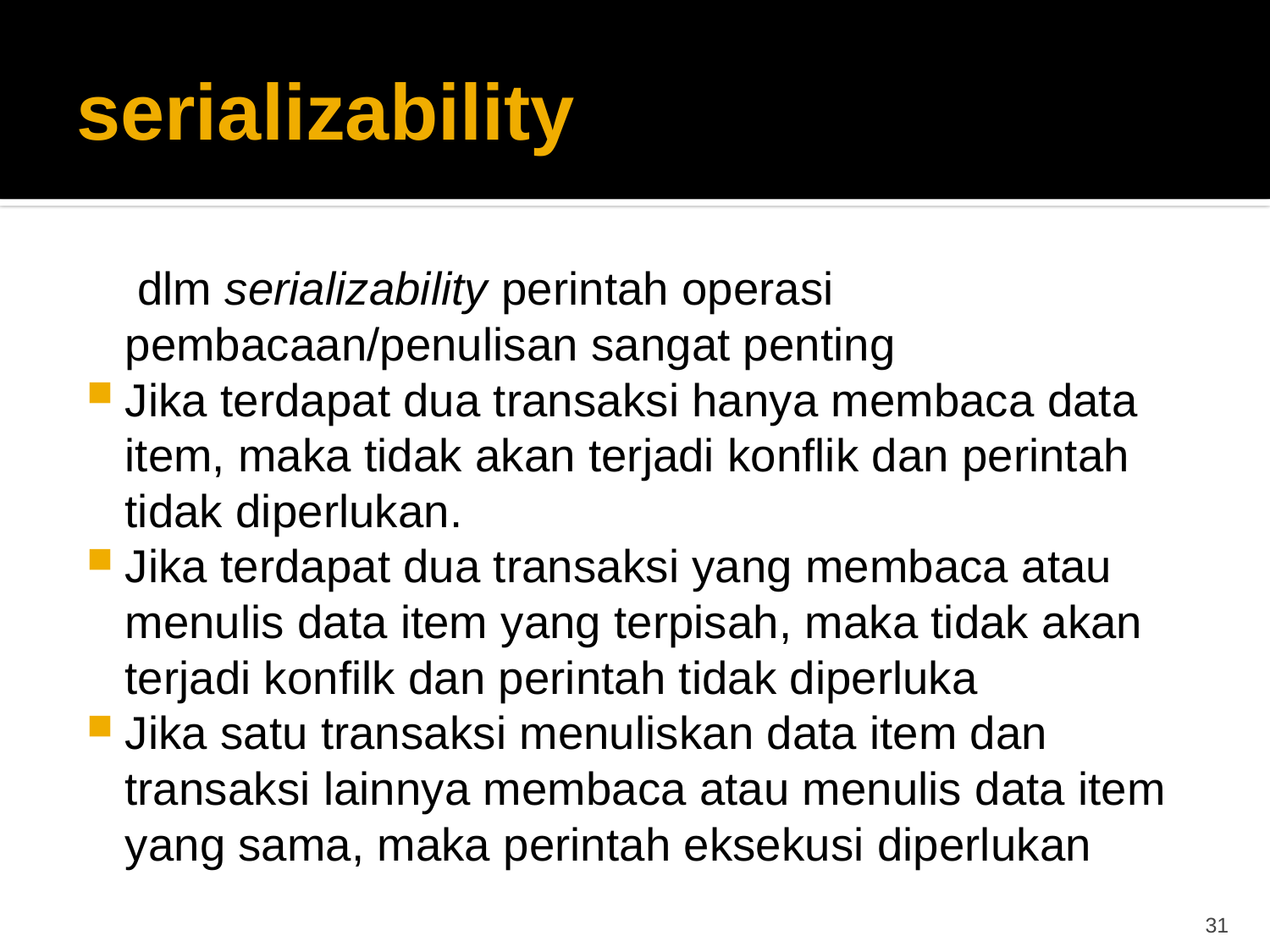

# serializability
    dlm serializability perintah operasi pembacaan/penulisan sangat penting
Jika terdapat dua transaksi hanya membaca data item, maka tidak akan terjadi konflik dan perintah tidak diperlukan.
Jika terdapat dua transaksi yang membaca atau menulis data item yang terpisah, maka tidak akan terjadi konfilk dan perintah tidak diperluka
Jika satu transaksi menuliskan data item dan transaksi lainnya membaca atau menulis data item yang sama, maka perintah eksekusi diperlukan
31